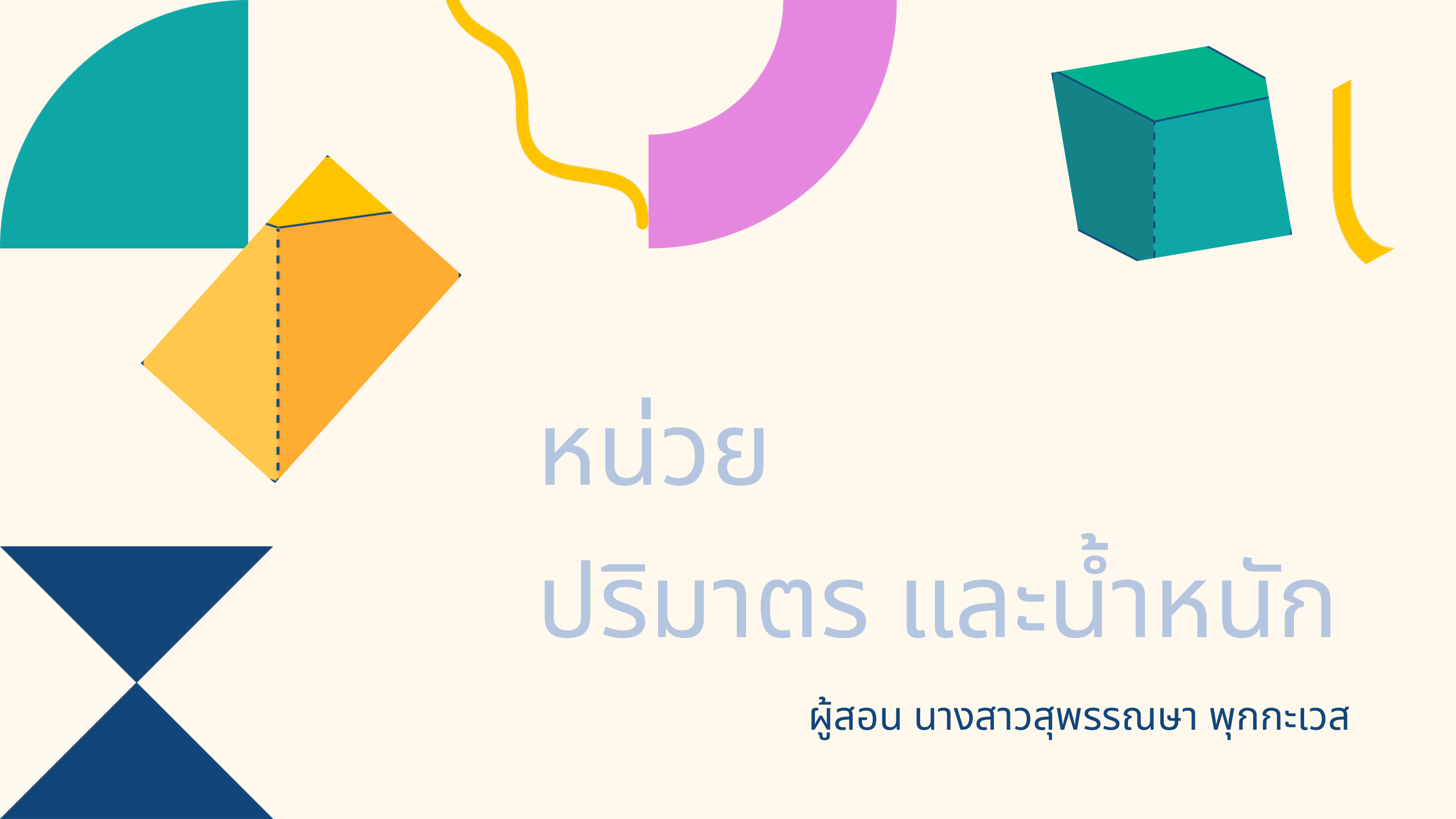

หน่วย
ปริมาตร และน้ำหนัก

ผู้สอน นางสาวสุพรรณษา พุกกะเวส